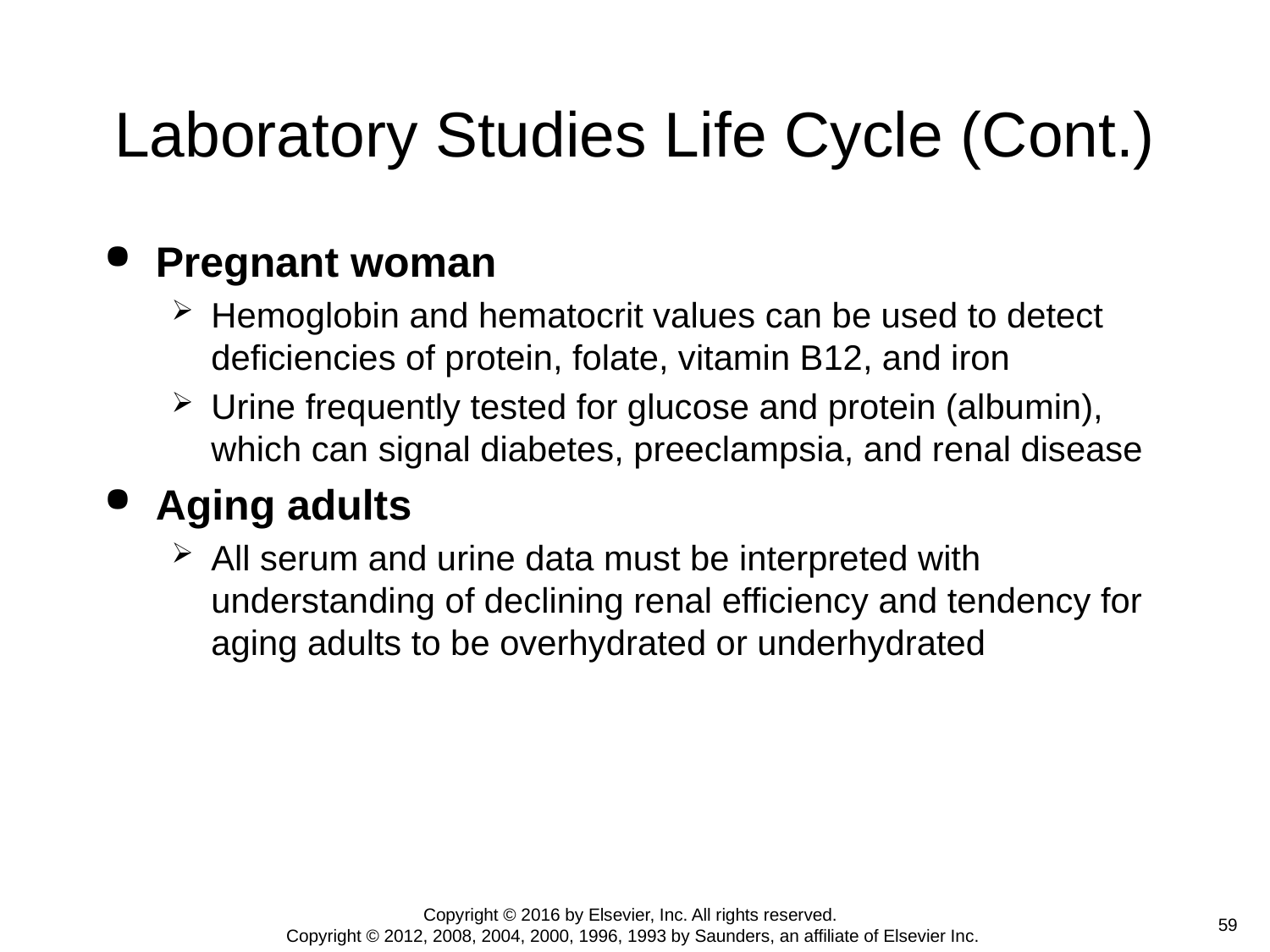

# Laboratory Studies Life Cycle (Cont.)
Pregnant woman
Hemoglobin and hematocrit values can be used to detect deficiencies of protein, folate, vitamin B12, and iron
Urine frequently tested for glucose and protein (albumin), which can signal diabetes, preeclampsia, and renal disease
Aging adults
All serum and urine data must be interpreted with understanding of declining renal efficiency and tendency for aging adults to be overhydrated or underhydrated
Copyright © 2016 by Elsevier, Inc. All rights reserved.
Copyright © 2012, 2008, 2004, 2000, 1996, 1993 by Saunders, an affiliate of Elsevier Inc.
 59